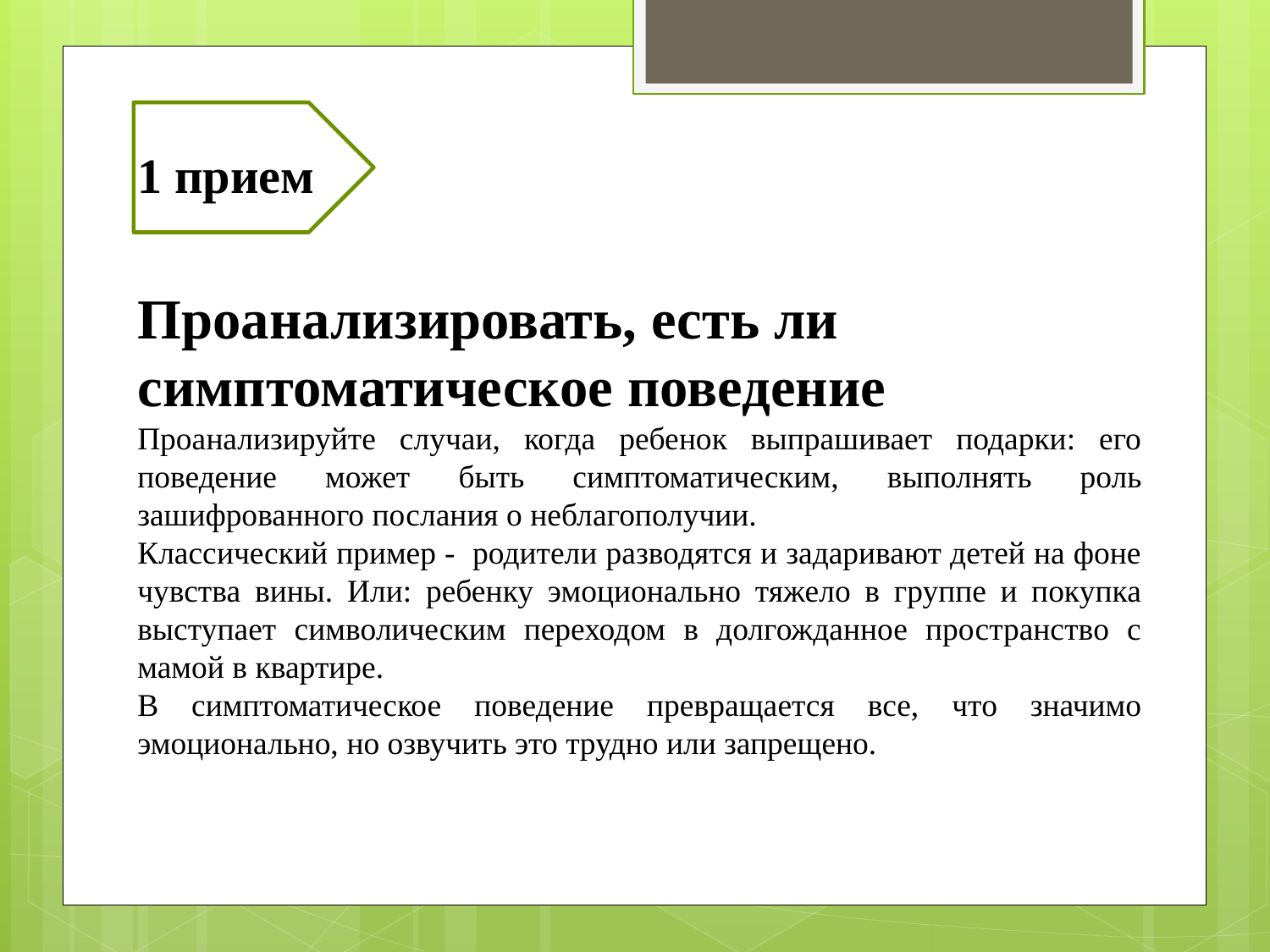

1 прием
Проанализировать, есть ли симптоматическое поведение
Проанализируйте случаи, когда ребенок выпрашивает подарки: его поведение может быть симптоматическим, выполнять роль зашифрованного послания о неблагополучии.
Классический пример -  родители разводятся и задаривают детей на фоне чувства вины. Или: ребенку эмоционально тяжело в группе и покупка выступает символическим переходом в долгожданное пространство с мамой в квартире.
В симптоматическое поведение превращается все, что значимо эмоционально, но озвучить это трудно или запрещено.